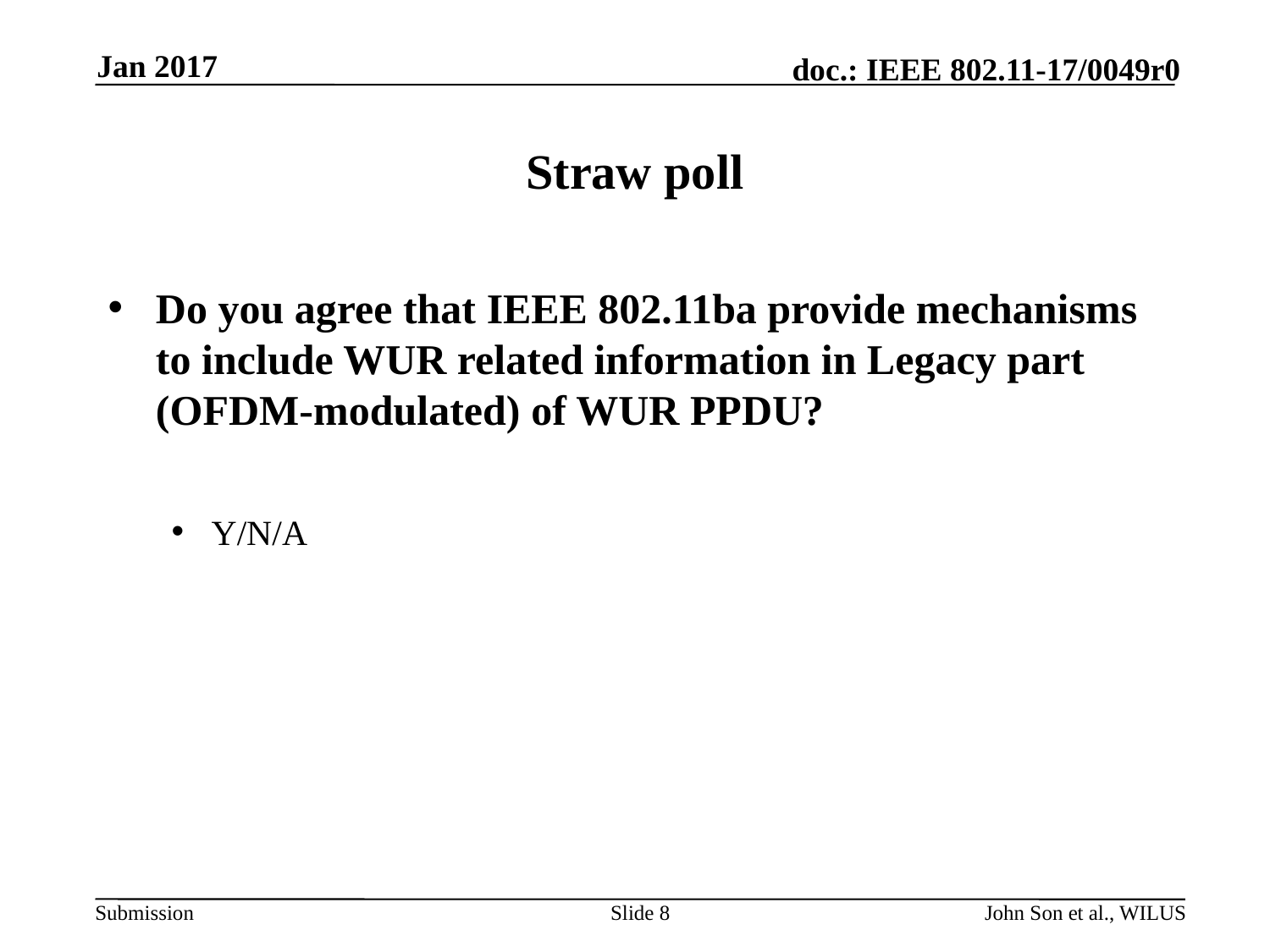

Jan 2017
# Straw poll
Do you agree that IEEE 802.11ba provide mechanisms to include WUR related information in Legacy part (OFDM-modulated) of WUR PPDU?

Y/N/A
Slide 8
John Son et al., WILUS